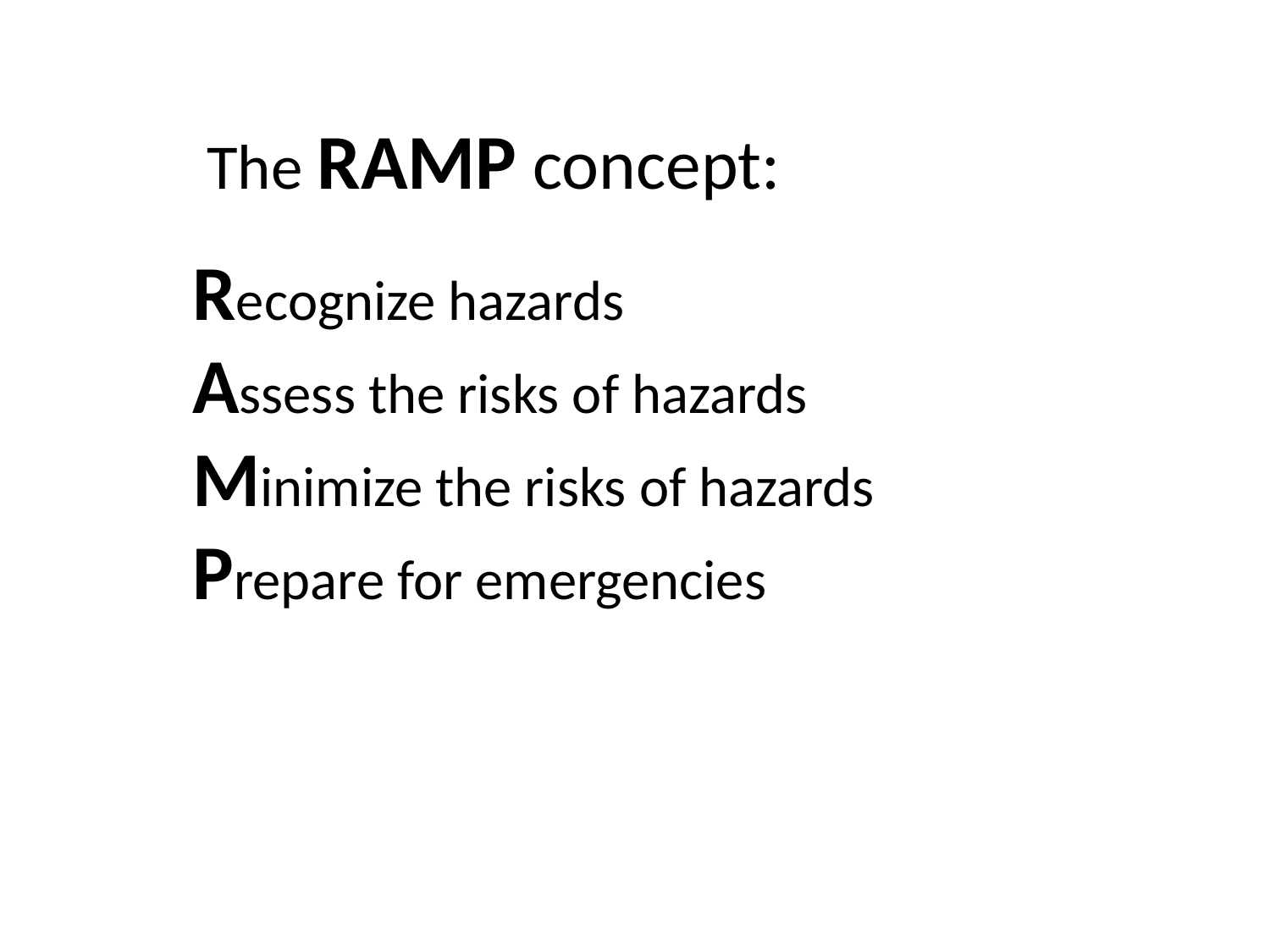

The RAMP concept:

Recognize hazards
Assess the risks of hazards
Minimize the risks of hazards
Prepare for emergencies